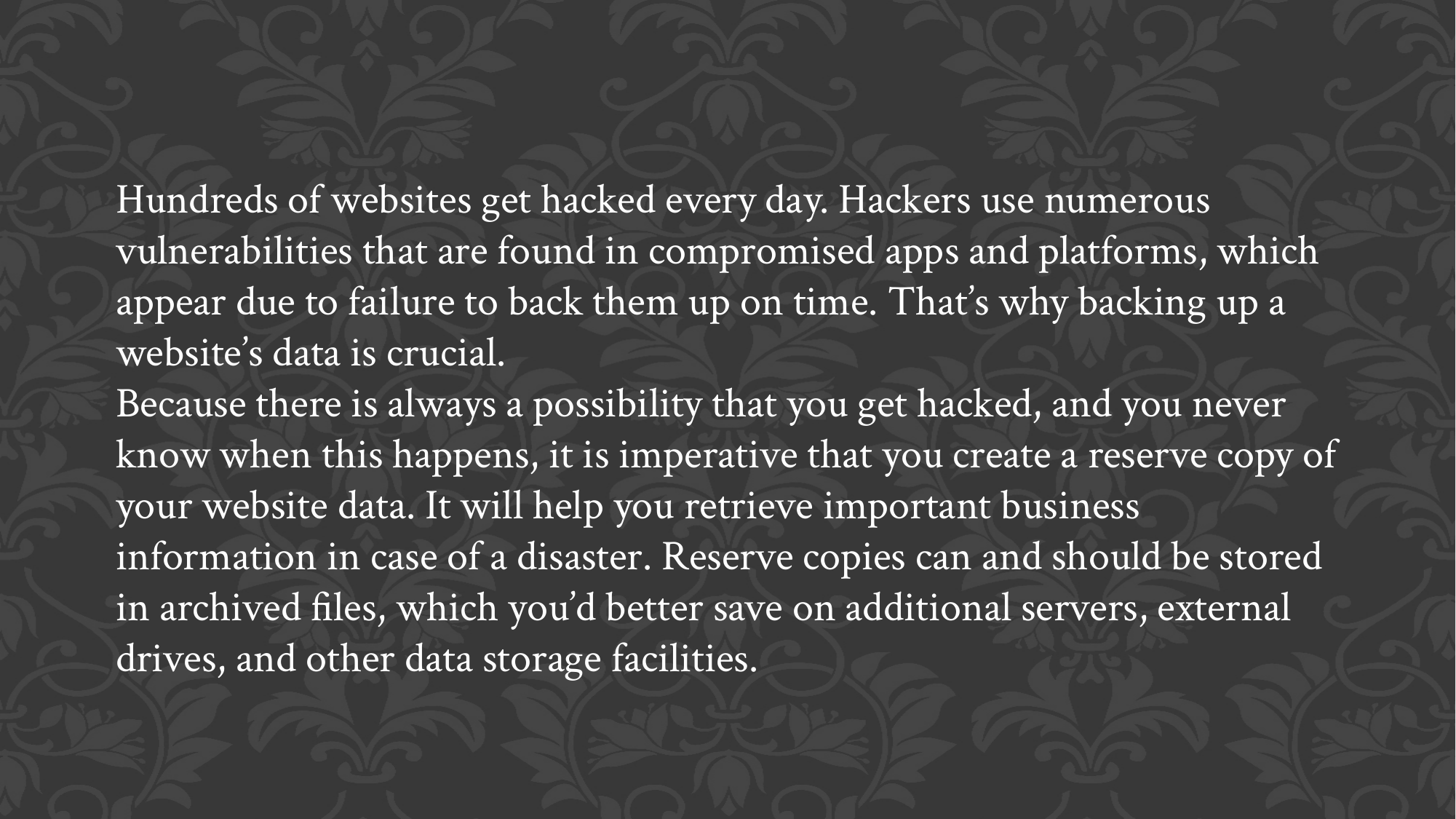

Hundreds of websites get hacked every day. Hackers use numerous vulnerabilities that are found in compromised apps and platforms, which appear due to failure to back them up on time. That’s why backing up a website’s data is crucial.
Because there is always a possibility that you get hacked, and you never know when this happens, it is imperative that you create a reserve copy of your website data. It will help you retrieve important business information in case of a disaster. Reserve copies can and should be stored in archived files, which you’d better save on additional servers, external drives, and other data storage facilities.